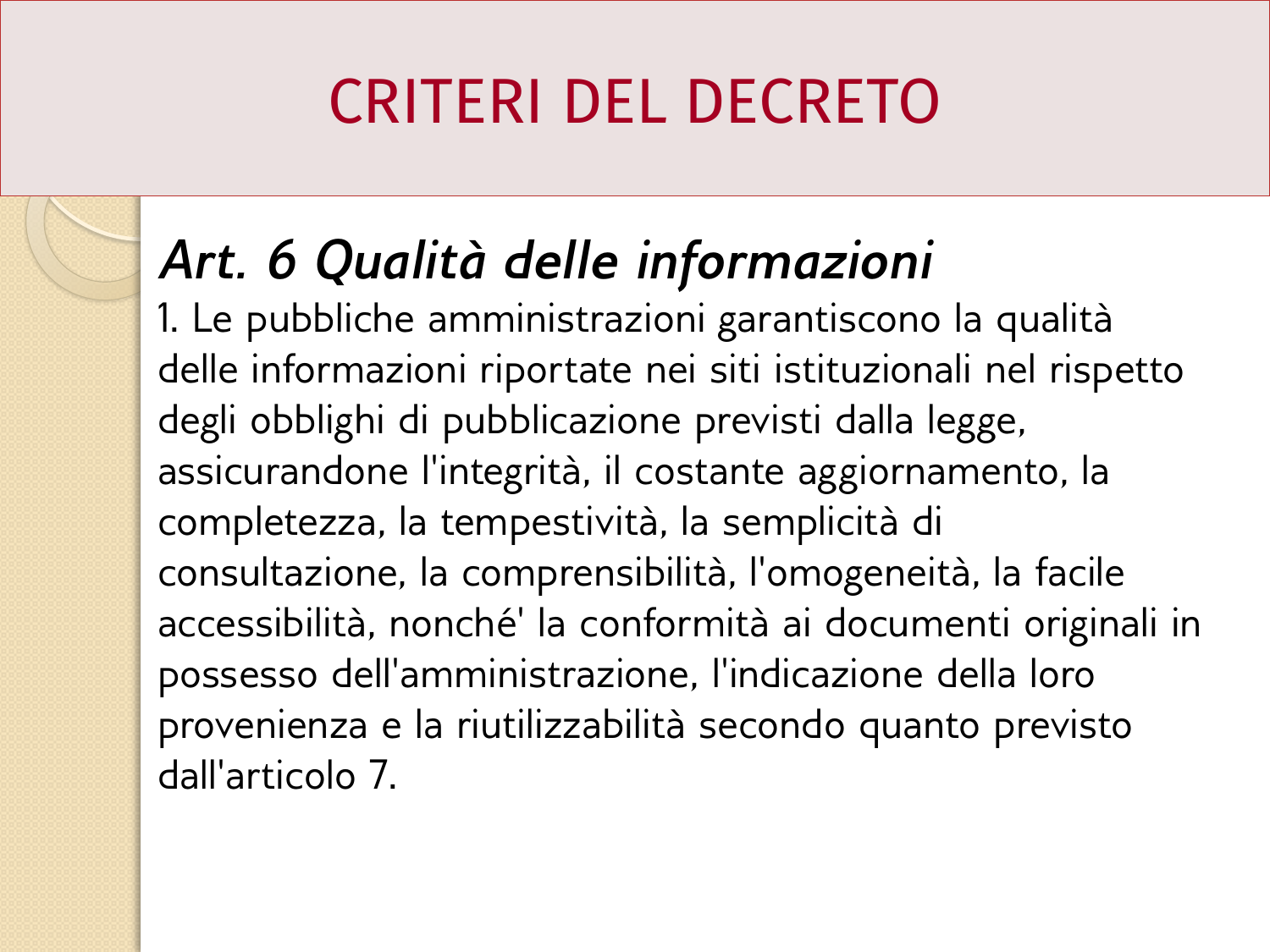

CRITERI DEL DECRETO
Art. 6 Qualità delle informazioni
1. Le pubbliche amministrazioni garantiscono la qualità delle informazioni riportate nei siti istituzionali nel rispetto degli obblighi di pubblicazione previsti dalla legge, assicurandone l'integrità, il costante aggiornamento, la completezza, la tempestività, la semplicità di consultazione, la comprensibilità, l'omogeneità, la facile accessibilità, nonché' la conformità ai documenti originali in possesso dell'amministrazione, l'indicazione della loro provenienza e la riutilizzabilità secondo quanto previsto dall'articolo 7.